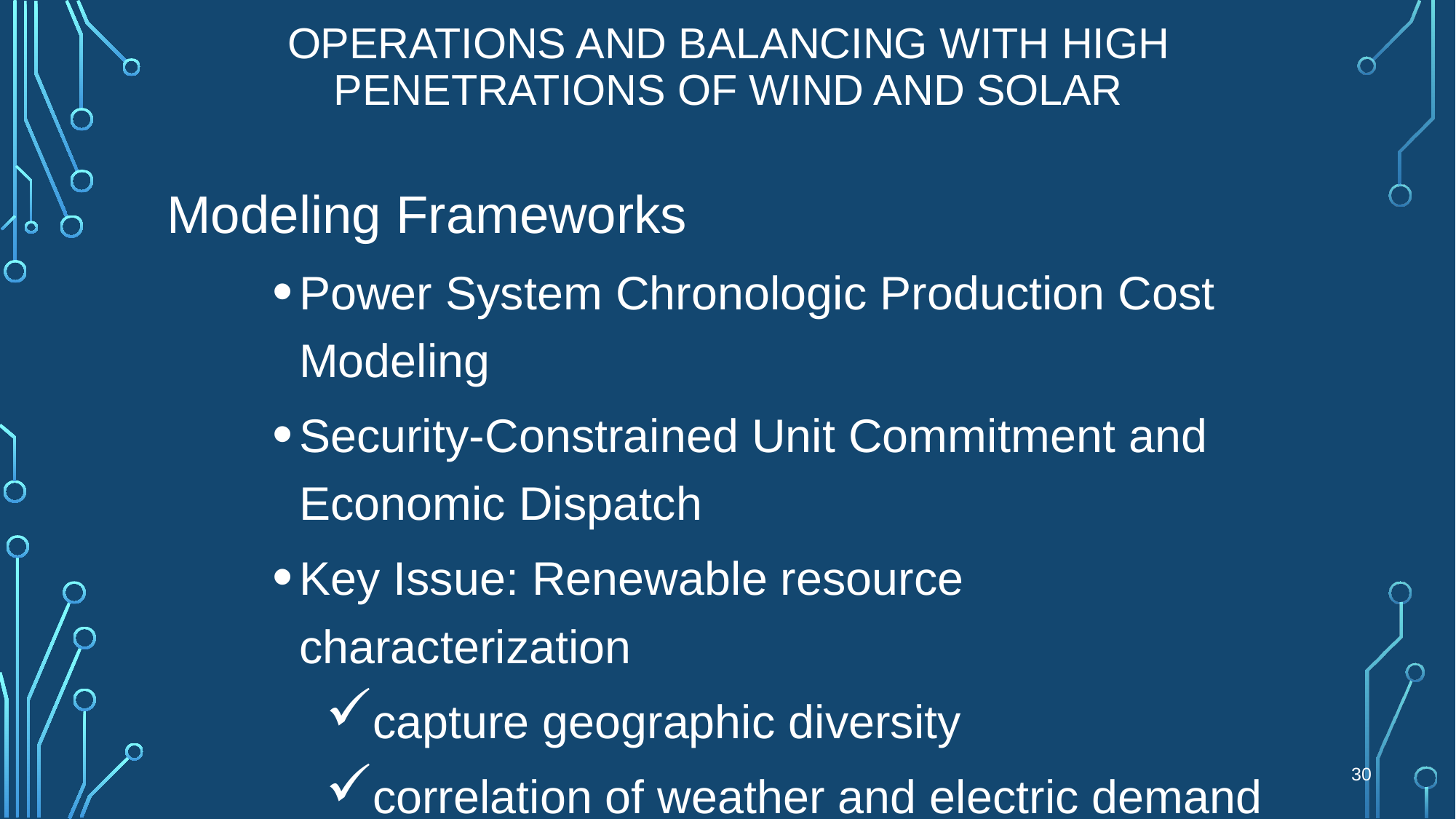

# Operations and Balancing with high penetrations of wind and solar
Modeling Frameworks
Power System Chronologic Production Cost Modeling
Security-Constrained Unit Commitment and Economic Dispatch
Key Issue: Renewable resource characterization
capture geographic diversity
correlation of weather and electric demand

30